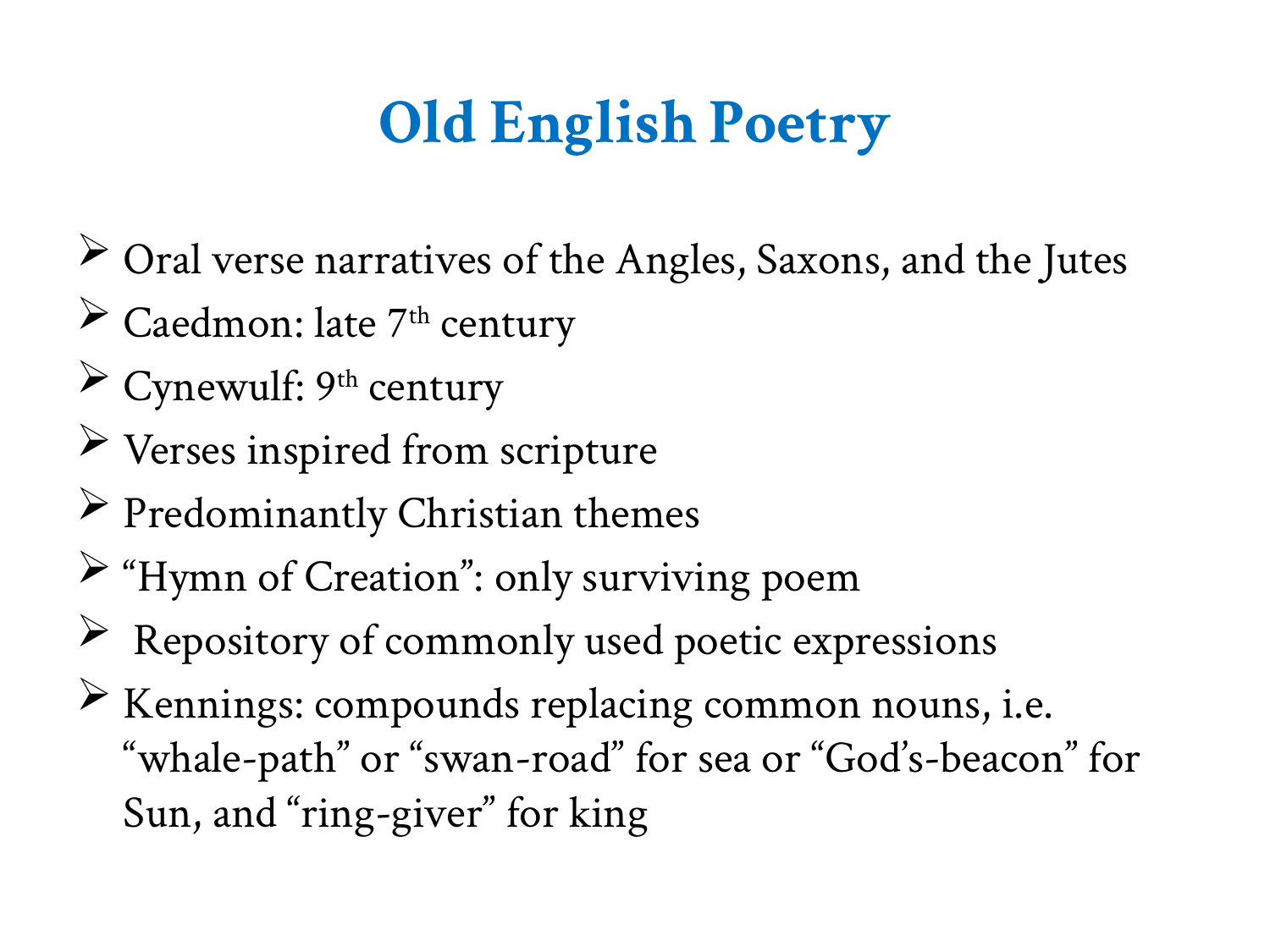

# Old English Poetry
Oral verse narratives of the Angles, Saxons, and the Jutes
Caedmon: late 7th century
Cynewulf: 9th century
Verses inspired from scripture
Predominantly Christian themes
“Hymn of Creation”: only surviving poem
 Repository of commonly used poetic expressions
Kennings: compounds replacing common nouns, i.e. “whale-path” or “swan-road” for sea or “God’s-beacon” for Sun, and “ring-giver” for king